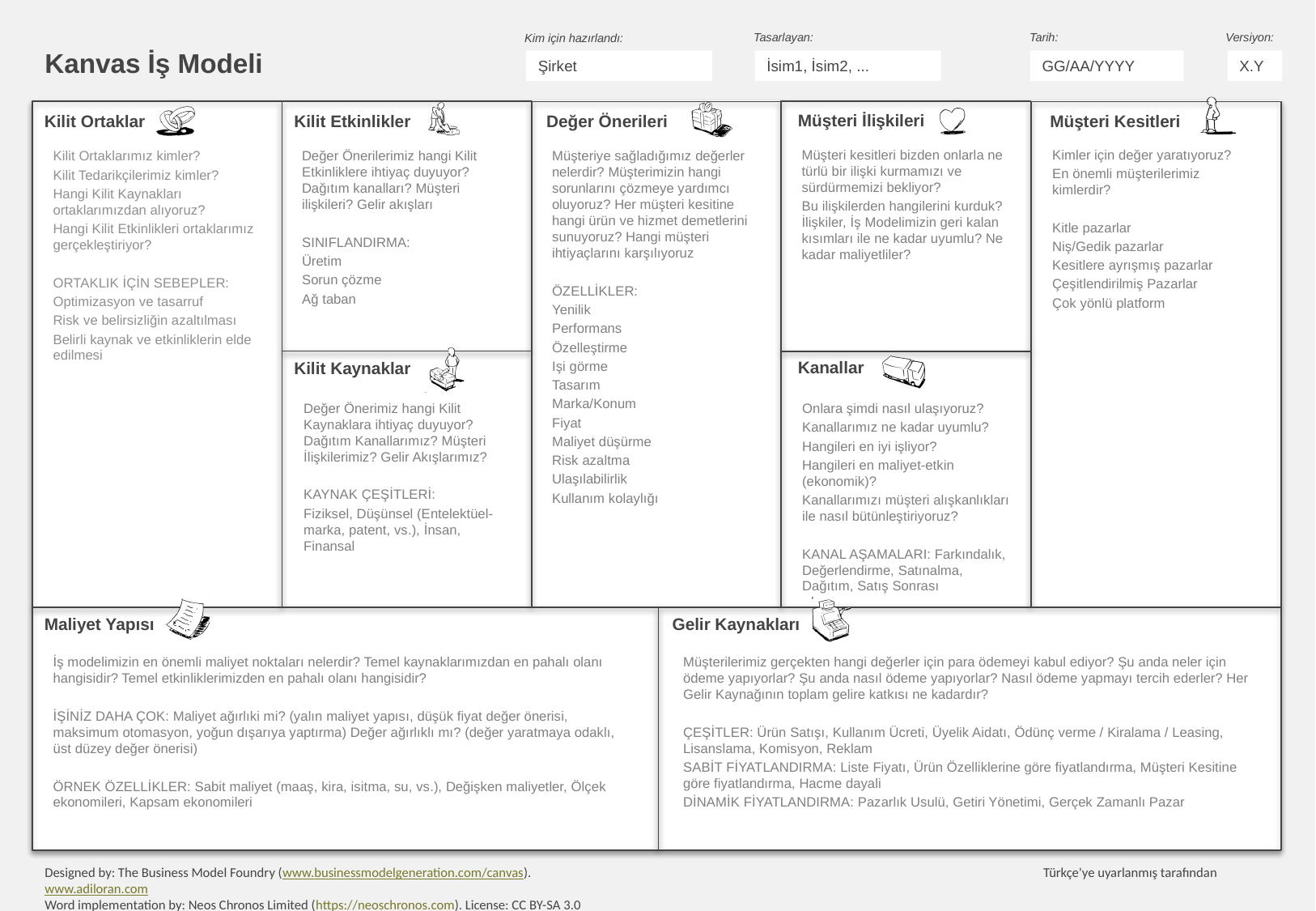

Şirket
İsim1, İsim2, ...
GG/AA/YYYY
X.Y
Kimler için değer yaratıyoruz?
En önemli müşterilerimiz kimlerdir?

Kitle pazarlar
Niş/Gedik pazarlar
Kesitlere ayrışmış pazarlar
Çeşitlendirilmiş Pazarlar
Çok yönlü platform
Müşteri kesitleri bizden onlarla ne türlü bir ilişki kurmamızı ve sürdürmemizi bekliyor?
Bu ilişkilerden hangilerini kurduk? İlişkiler, İş Modelimizin geri kalan kısımları ile ne kadar uyumlu? Ne kadar maliyetliler?
Kilit Ortaklarımız kimler?
Kilit Tedarikçilerimiz kimler?
Hangi Kilit Kaynakları ortaklarımızdan alıyoruz?
Hangi Kilit Etkinlikleri ortaklarımız gerçekleştiriyor?

ORTAKLIK İÇİN SEBEPLER:
Optimizasyon ve tasarruf
Risk ve belirsizliğin azaltılması
Belirli kaynak ve etkinliklerin elde edilmesi
Değer Önerilerimiz hangi Kilit Etkinliklere ihtiyaç duyuyor? Dağıtım kanalları? Müşteri ilişkileri? Gelir akışları

SINIFLANDIRMA:
Üretim
Sorun çözme
Ağ taban
Müşteriye sağladığımız değerler nelerdir? Müşterimizin hangi sorunlarını çözmeye yardımcı oluyoruz? Her müşteri kesitine hangi ürün ve hizmet demetlerini sunuyoruz? Hangi müşteri ihtiyaçlarını karşılıyoruz

ÖZELLİKLER:
Yenilik
Performans
Özelleştirme
Işi görme
Tasarım
Marka/Konum
Fiyat
Maliyet düşürme
Risk azaltma
Ulaşılabilirlik
Kullanım kolaylığı
Değer Önerimiz hangi Kilit Kaynaklara ihtiyaç duyuyor? Dağıtım Kanallarımız? Müşteri İlişkilerimiz? Gelir Akışlarımız?

KAYNAK ÇEŞİTLERİ:
Fiziksel, Düşünsel (Entelektüel-marka, patent, vs.), İnsan, Finansal
Onlara şimdi nasıl ulaşıyoruz?
Kanallarımız ne kadar uyumlu?
Hangileri en iyi işliyor?
Hangileri en maliyet-etkin (ekonomik)?
Kanallarımızı müşteri alışkanlıkları ile nasıl bütünleştiriyoruz?

KANAL AŞAMALARI: Farkındalık, Değerlendirme, Satınalma, Dağıtım, Satış Sonrası
İş modelimizin en önemli maliyet noktaları nelerdir? Temel kaynaklarımızdan en pahalı olanı hangisidir? Temel etkinliklerimizden en pahalı olanı hangisidir?

İŞİNİZ DAHA ÇOK: Maliyet ağırlıki mi? (yalın maliyet yapısı, düşük fiyat değer önerisi, maksimum otomasyon, yoğun dışarıya yaptırma) Değer ağırlıklı mı? (değer yaratmaya odaklı, üst düzey değer önerisi)

ÖRNEK ÖZELLİKLER: Sabit maliyet (maaş, kira, isitma, su, vs.), Değişken maliyetler, Ölçek ekonomileri, Kapsam ekonomileri
Müşterilerimiz gerçekten hangi değerler için para ödemeyi kabul ediyor? Şu anda neler için ödeme yapıyorlar? Şu anda nasıl ödeme yapıyorlar? Nasıl ödeme yapmayı tercih ederler? Her Gelir Kaynağının toplam gelire katkısı ne kadardır?

ÇEŞİTLER: Ürün Satışı, Kullanım Ücreti, Üyelik Aidatı, Ödünç verme / Kiralama / Leasing, Lisanslama, Komisyon, Reklam
SABİT FİYATLANDIRMA: Liste Fiyatı, Ürün Özelliklerine göre fiyatlandırma, Müşteri Kesitine göre fiyatlandırma, Hacme dayali
DİNAMİK FİYATLANDIRMA: Pazarlık Usulü, Getiri Yönetimi, Gerçek Zamanlı Pazar
Designed by: The Business Model Foundry (www.businessmodelgeneration.com/canvas).                                                                                                            		         Türkçe'ye uyarlanmış tarafından www.adiloran.com
Word implementation by: Neos Chronos Limited (https://neoschronos.com). License: CC BY-SA 3.0								        Adapted to Turkish by www.adiloran.com